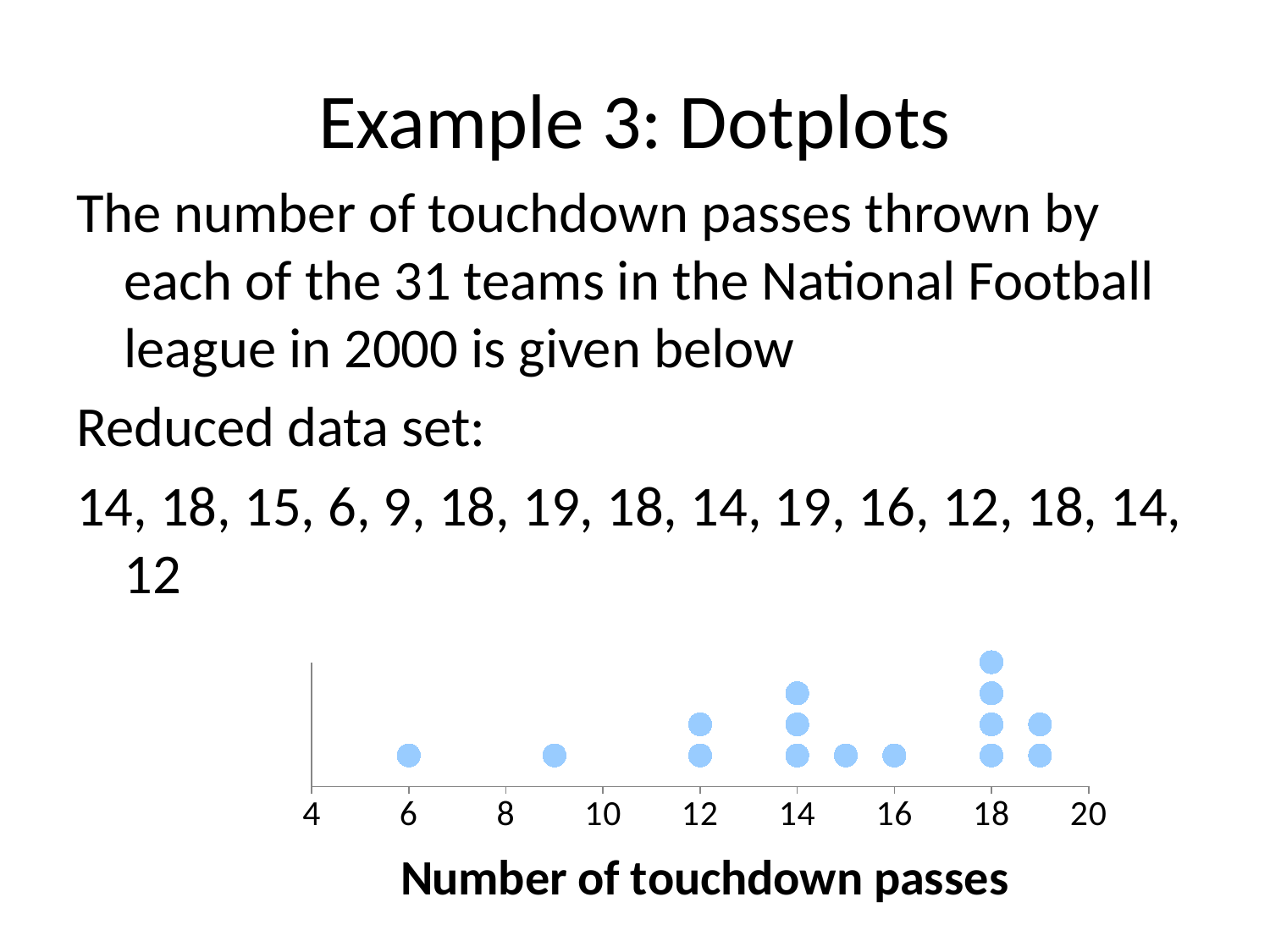

# Example 3: Dotplots
The number of touchdown passes thrown by each of the 31 teams in the National Football league in 2000 is given below
Reduced data set:
14, 18, 15, 6, 9, 18, 19, 18, 14, 19, 16, 12, 18, 14, 12

### Chart

| Category |
|---|

### Chart

| Category |  |
|---|---|